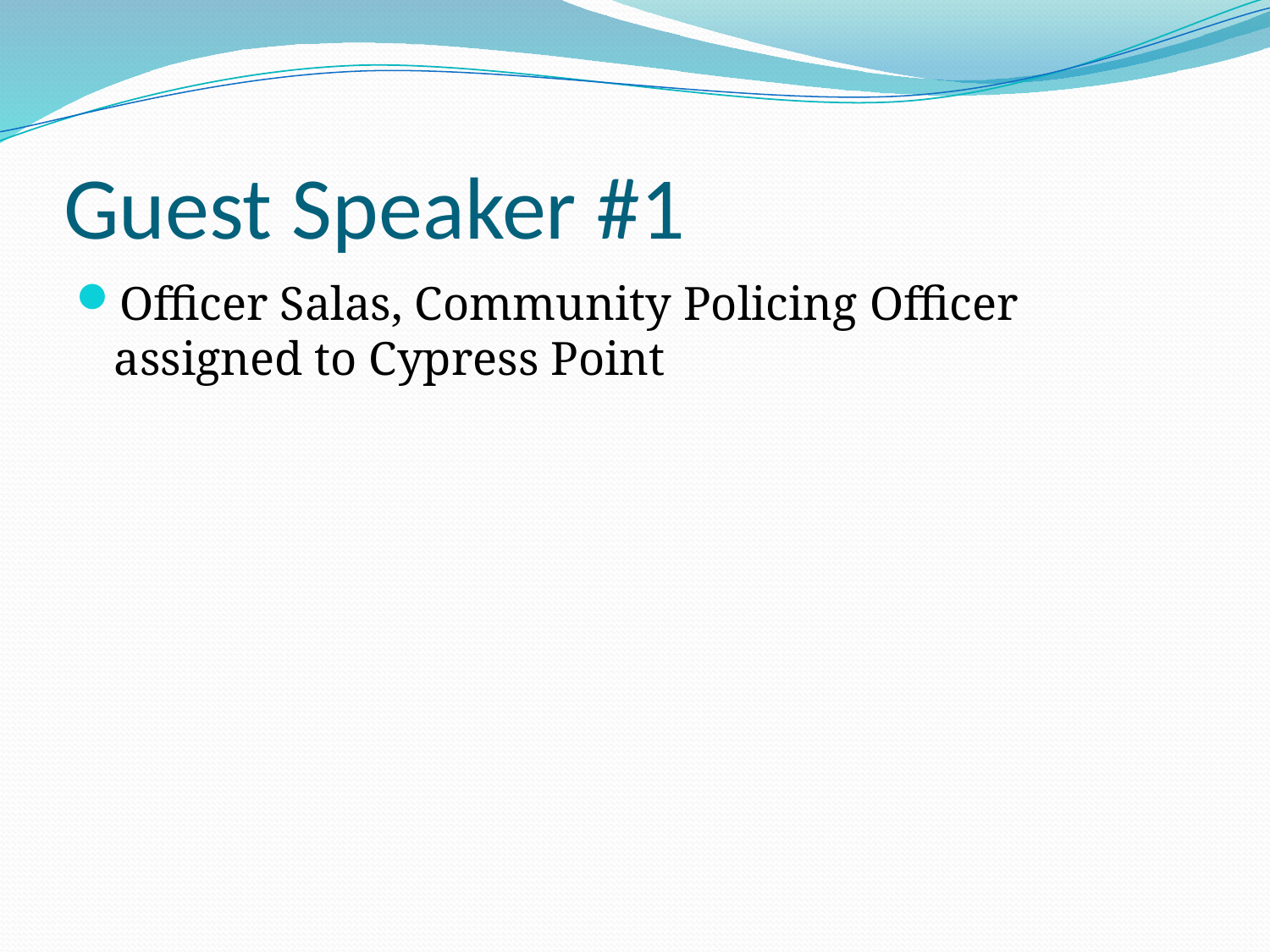

# Guest Speaker #1
Officer Salas, Community Policing Officer assigned to Cypress Point